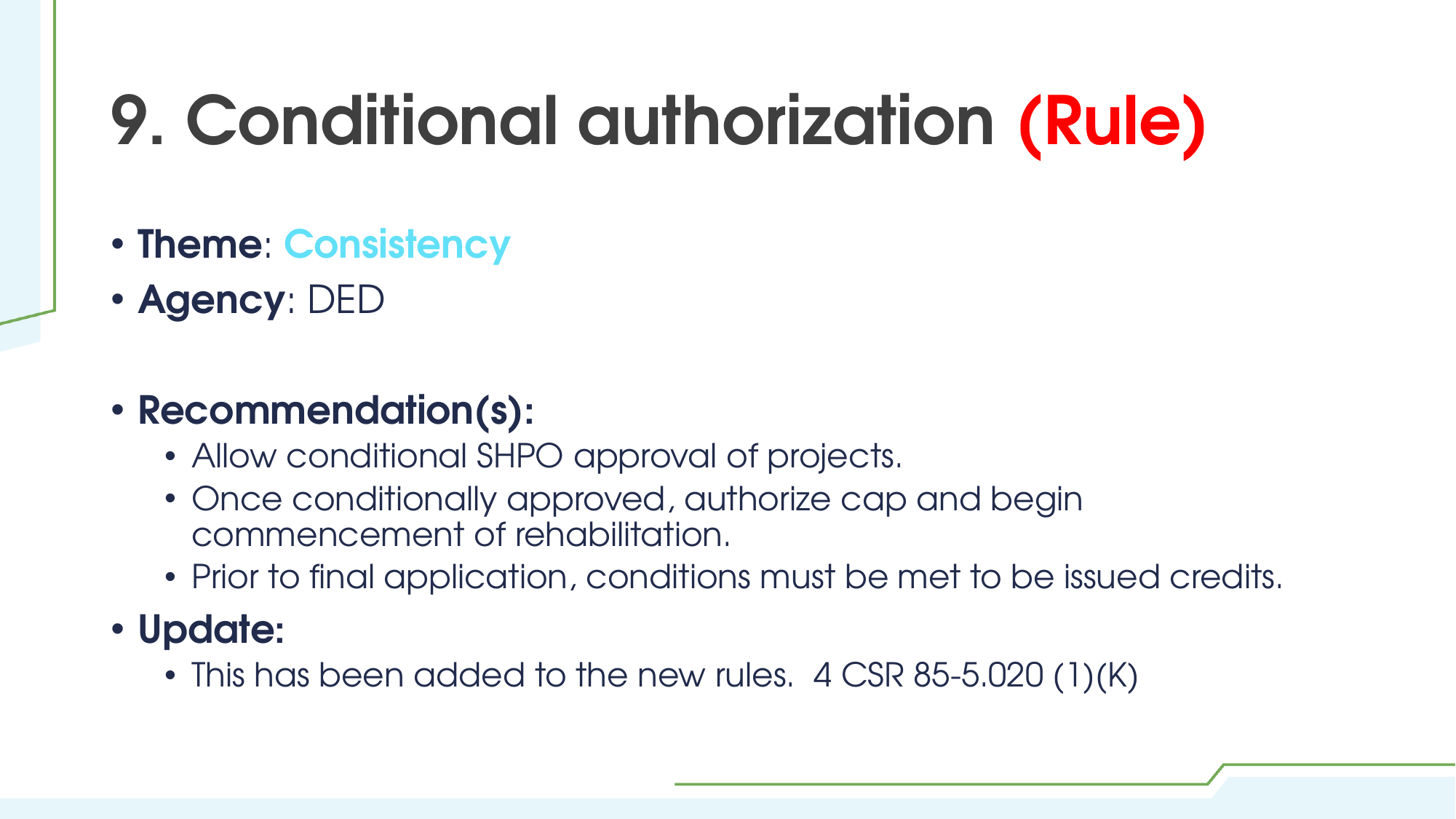

# 9. Conditional authorization (Rule)
Theme: Consistency
Agency: DED

Recommendation(s):
Allow conditional SHPO approval of projects.
Once conditionally approved, authorize cap and begin commencement of rehabilitation.
Prior to final application, conditions must be met to be issued credits.
Update:
This has been added to the new rules.  4 CSR 85-5.020 (1)(K)